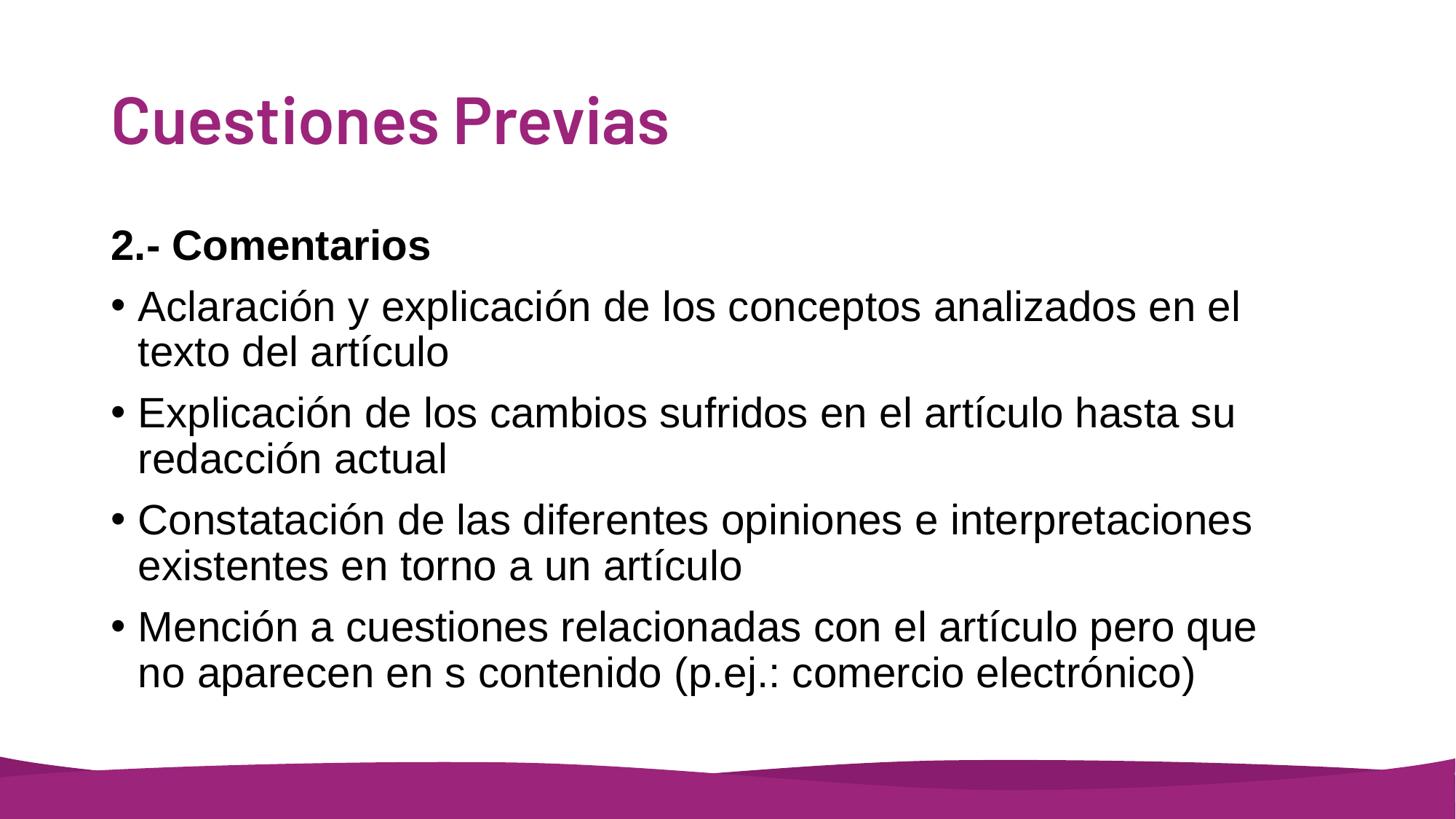

# Cuestiones Previas
2.- Comentarios
Aclaración y explicación de los conceptos analizados en el texto del artículo
Explicación de los cambios sufridos en el artículo hasta su redacción actual
Constatación de las diferentes opiniones e interpretaciones existentes en torno a un artículo
Mención a cuestiones relacionadas con el artículo pero que no aparecen en s contenido (p.ej.: comercio electrónico)